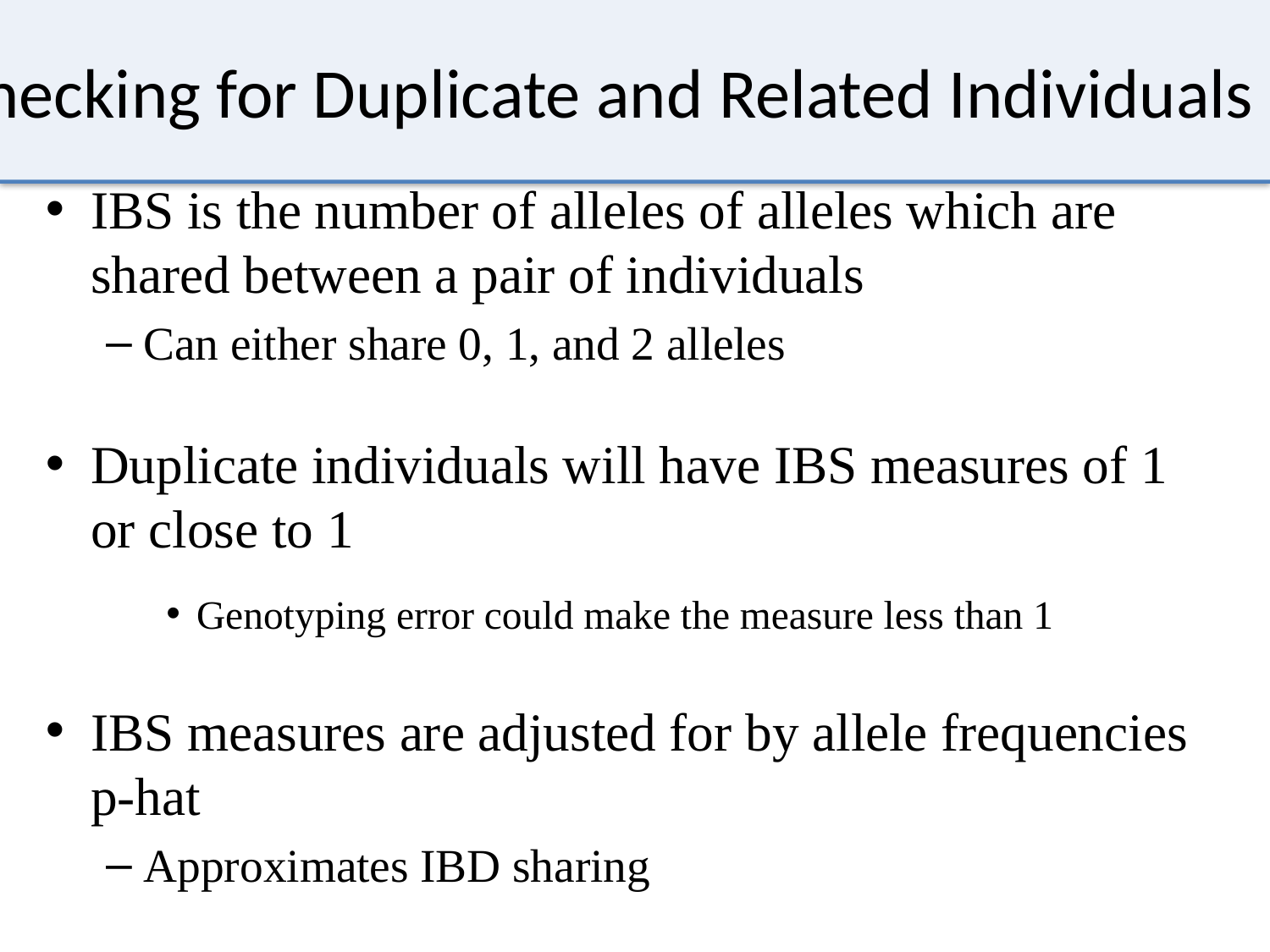

# Checking for Duplicate and Related Individuals
IBS is the number of alleles of alleles which are shared between a pair of individuals
Can either share 0, 1, and 2 alleles
Duplicate individuals will have IBS measures of 1 or close to 1
Genotyping error could make the measure less than 1
IBS measures are adjusted for by allele frequencies p-hat
Approximates IBD sharing